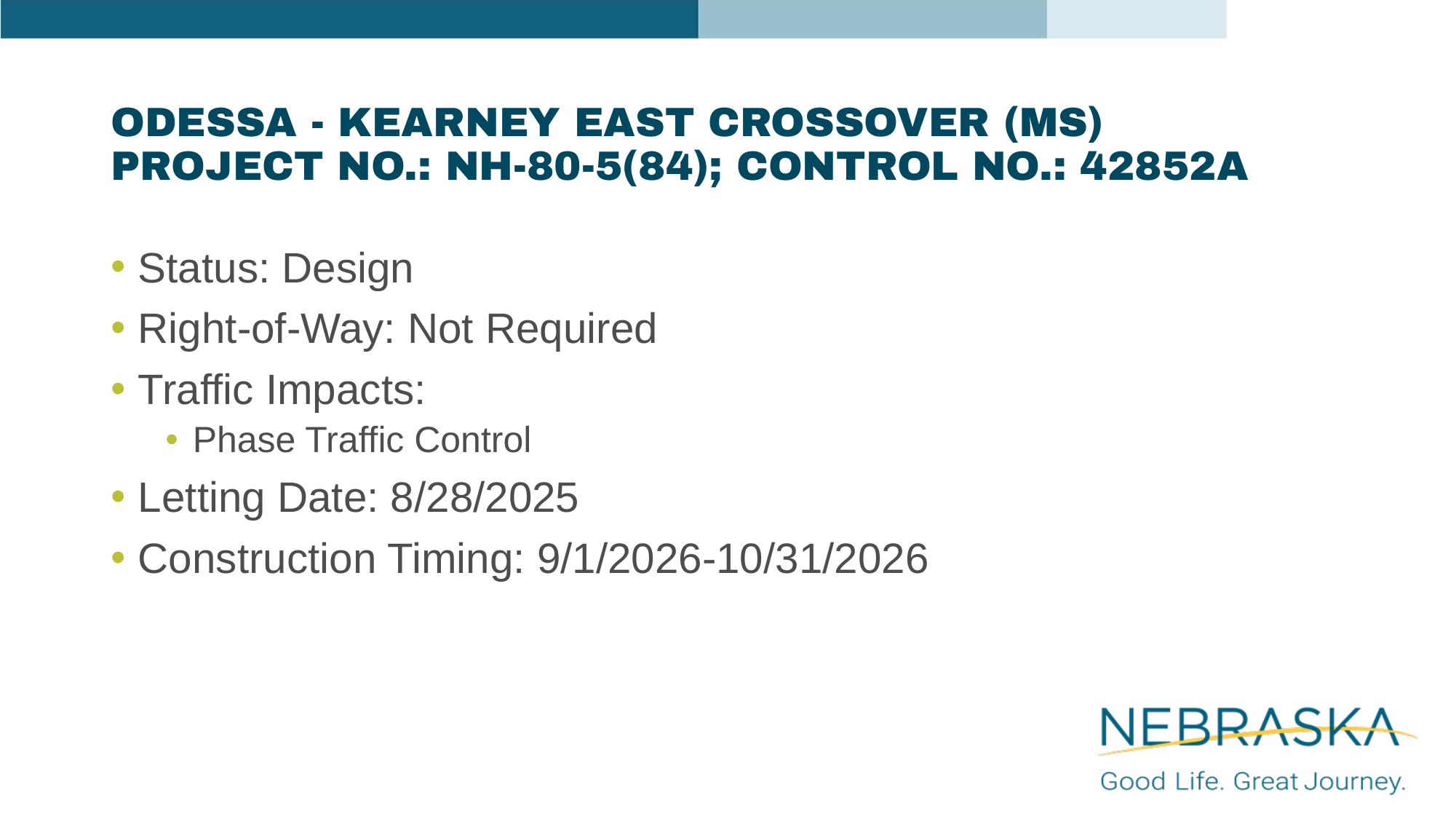

# Odessa - Kearney East Crossover (MS) Project No.: NH-80-5(84); Control No.: 42852A
Status: Design
Right-of-Way: Not Required
Traffic Impacts:
Phase Traffic Control
Letting Date: 8/28/2025
Construction Timing: 9/1/2026-10/31/2026